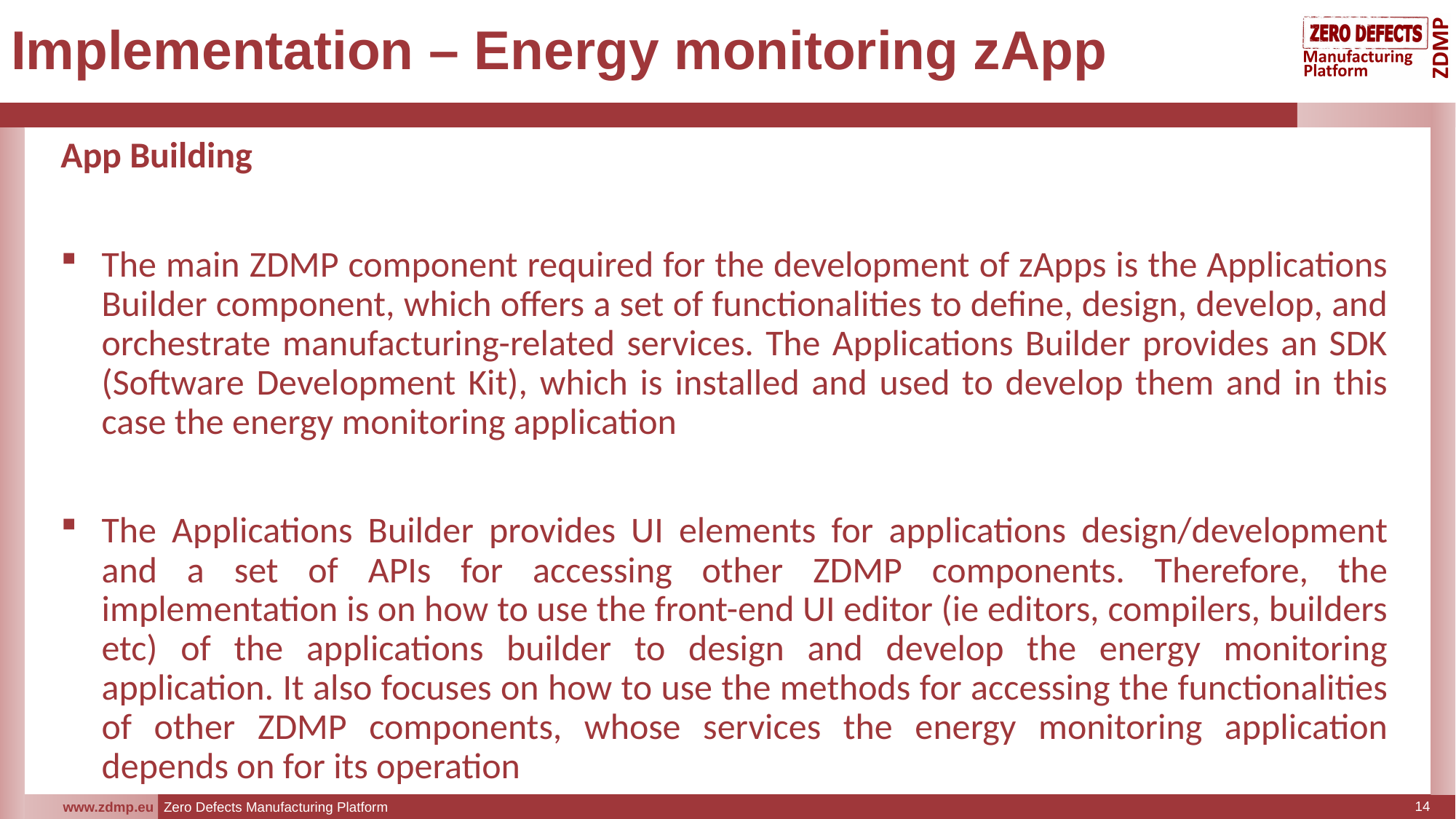

# Implementation – Energy monitoring zApp
App Building

The main ZDMP component required for the development of zApps is the Applications Builder component, which offers a set of functionalities to define, design, develop, and orchestrate manufacturing-related services. The Applications Builder provides an SDK (Software Development Kit), which is installed and used to develop them and in this case the energy monitoring application

The Applications Builder provides UI elements for applications design/development and a set of APIs for accessing other ZDMP components. Therefore, the implementation is on how to use the front-end UI editor (ie editors, compilers, builders etc) of the applications builder to design and develop the energy monitoring application. It also focuses on how to use the methods for accessing the functionalities of other ZDMP components, whose services the energy monitoring application depends on for its operation

14